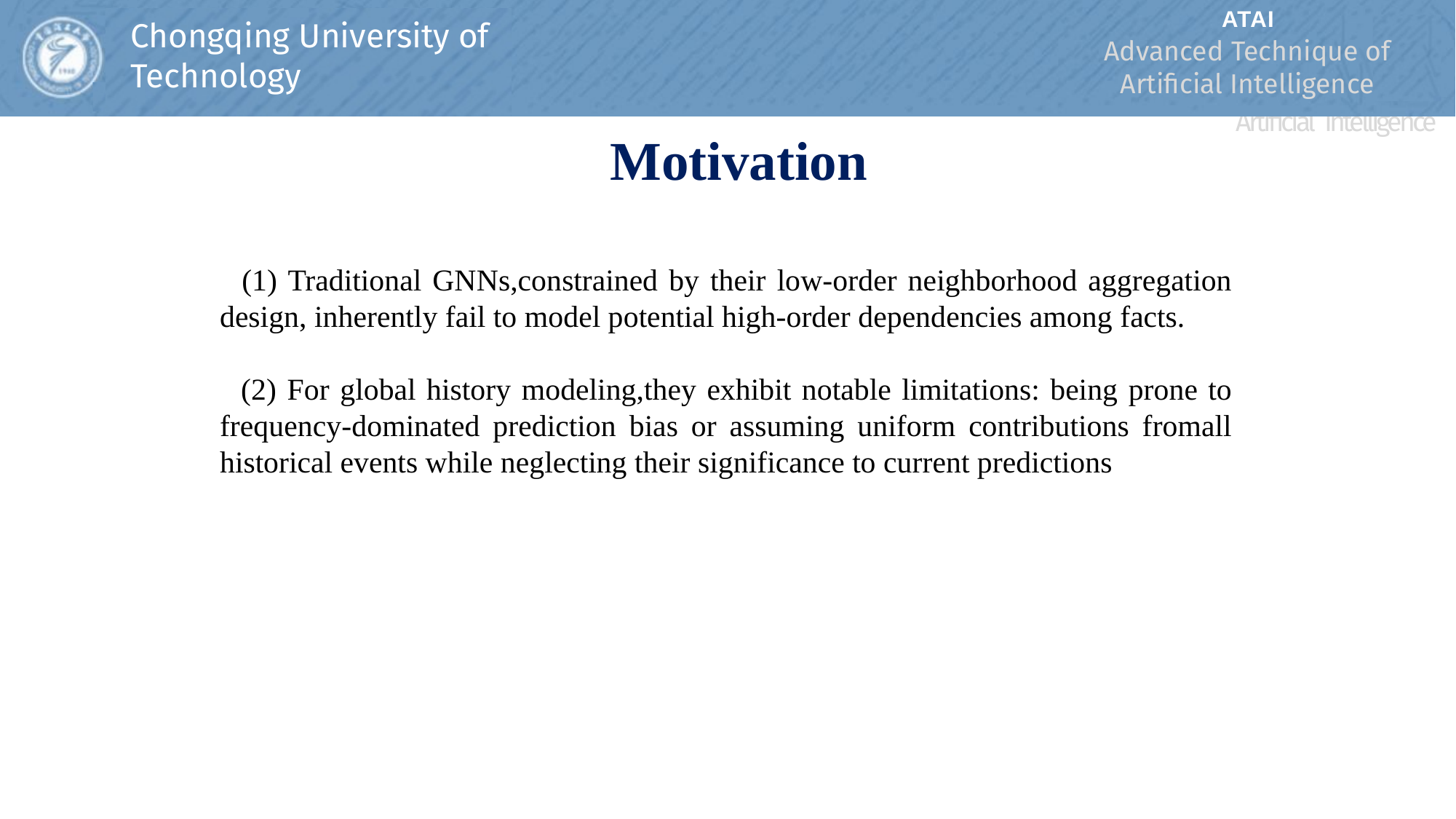

ATAI
Advanced Technique of Artificial Intelligence
ATAI
ChongqingUniversity	AdvancedTechniqueof
of Technology	Artificial Intelligence

Chongqing University of
Technology
Chongqing University	ATAI
of Technology	Advanced Techniqueof
Artificial Intelligence
Chongqing University of Technology
Chongqing University of Technology
 Motivation
  (1) Traditional GNNs,constrained by their low-order neighborhood aggregation design, inherently fail to model potential high-order dependencies among facts.

  (2) For global history modeling,they exhibit notable limitations: being prone to frequency-dominated prediction bias or assuming uniform contributions fromall historical events while neglecting their significance to current predictions